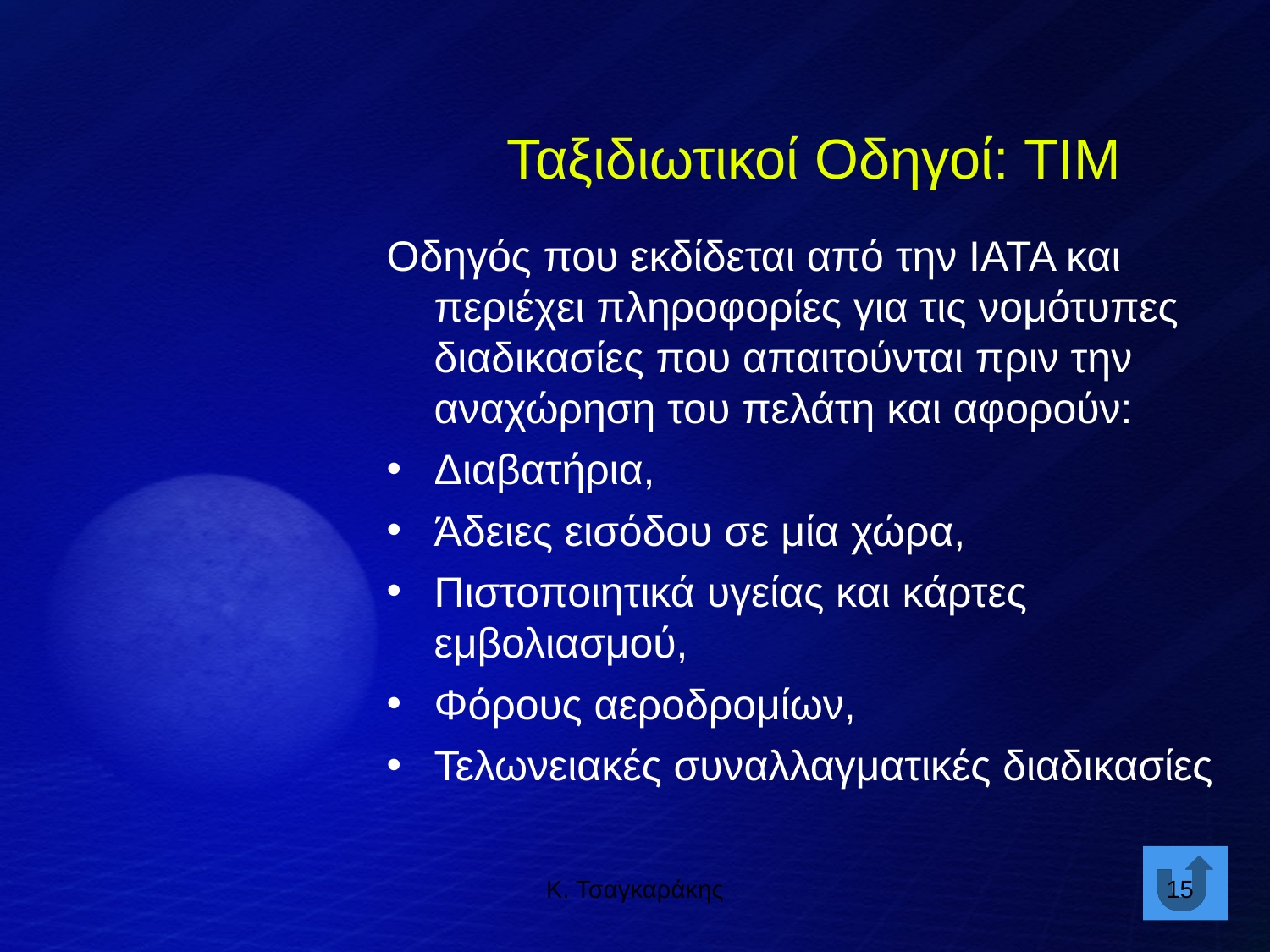

Ταξιδιωτικοί Οδηγοί: ΤΙΜ
Οδηγός που εκδίδεται από την ΙΑΤΑ και περιέχει πληροφορίες για τις νομότυπες διαδικασίες που απαιτούνται πριν την αναχώρηση του πελάτη και αφορούν:
Διαβατήρια,
Άδειες εισόδου σε μία χώρα,
Πιστοποιητικά υγείας και κάρτες εμβολιασμού,
Φόρους αεροδρομίων,
Τελωνειακές συναλλαγματικές διαδικασίες

Κ. Τσαγκαράκης
15